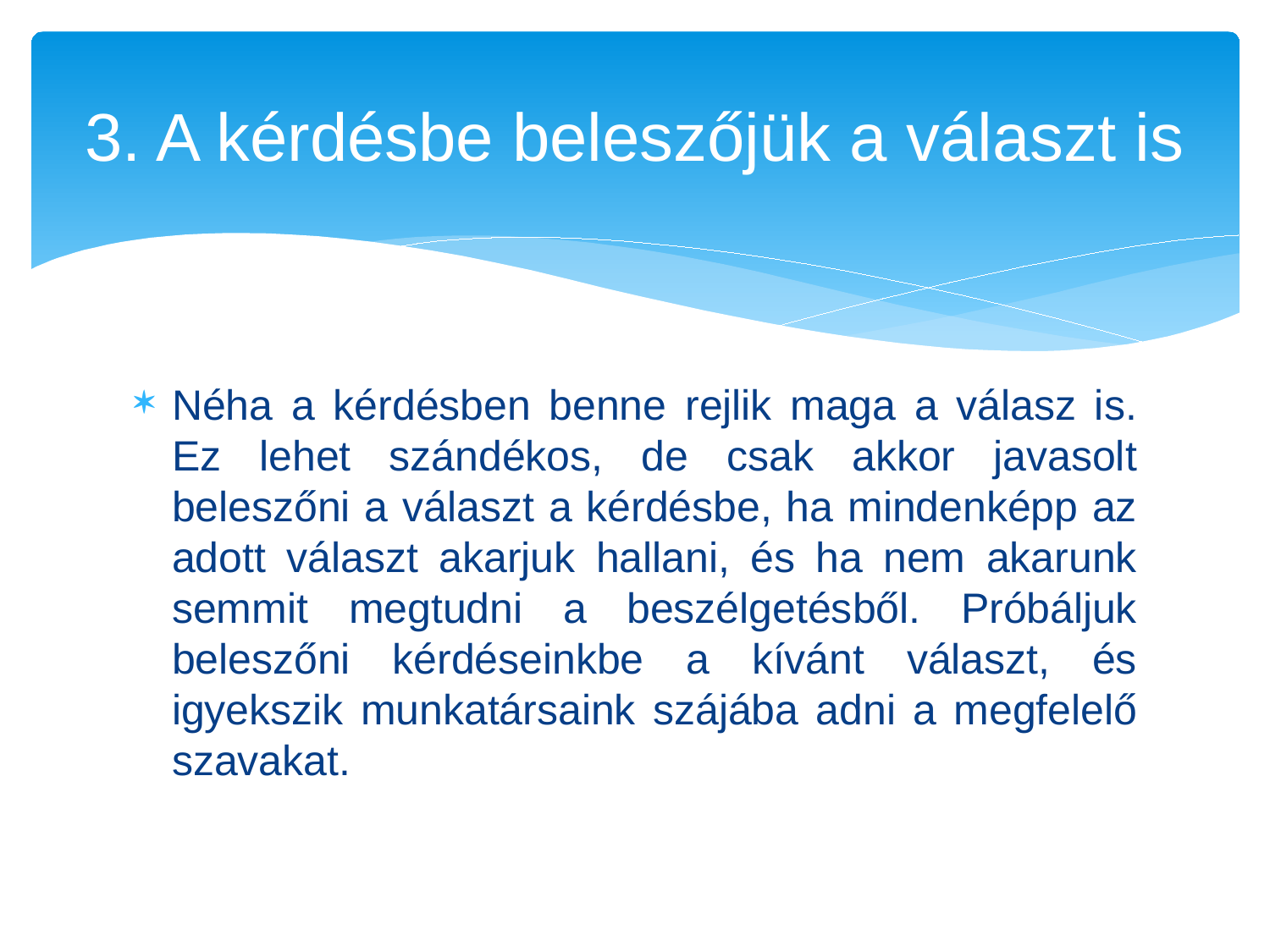

# 3. A kérdésbe beleszőjük a választ is
Néha a kérdésben benne rejlik maga a válasz is. Ez lehet szándékos, de csak akkor javasolt beleszőni a választ a kérdésbe, ha mindenképp az adott választ akarjuk hallani, és ha nem akarunk semmit megtudni a beszélgetésből. Próbáljuk beleszőni kérdéseinkbe a kívánt választ, és igyekszik munkatársaink szájába adni a megfelelő szavakat.